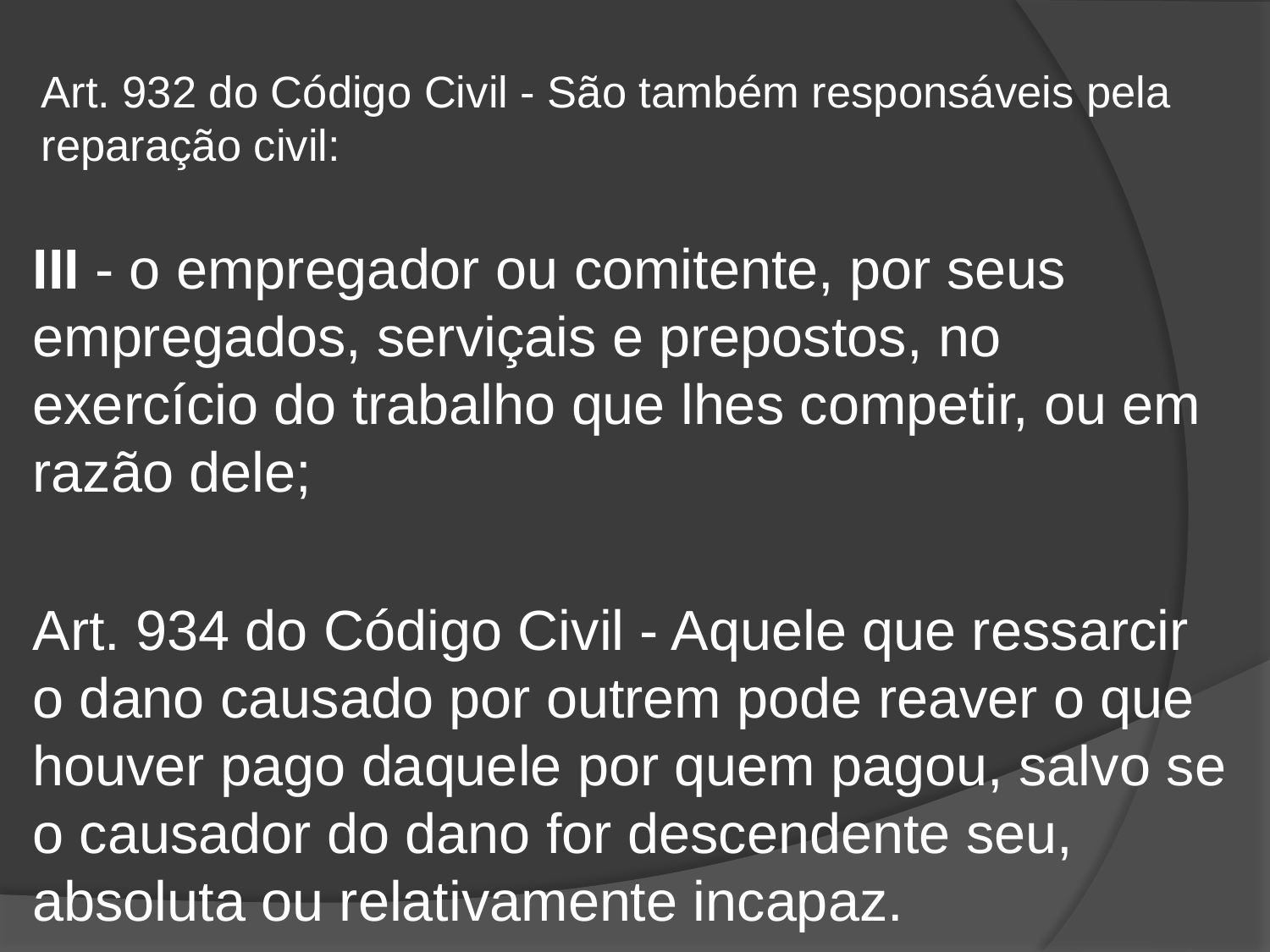

# Art. 932 do Código Civil - São também responsáveis pela reparação civil:
III - o empregador ou comitente, por seus empregados, serviçais e prepostos, no exercício do trabalho que lhes competir, ou em razão dele;

Art. 934 do Código Civil - Aquele que ressarcir o dano causado por outrem pode reaver o que houver pago daquele por quem pagou, salvo se o causador do dano for descendente seu, absoluta ou relativamente incapaz.